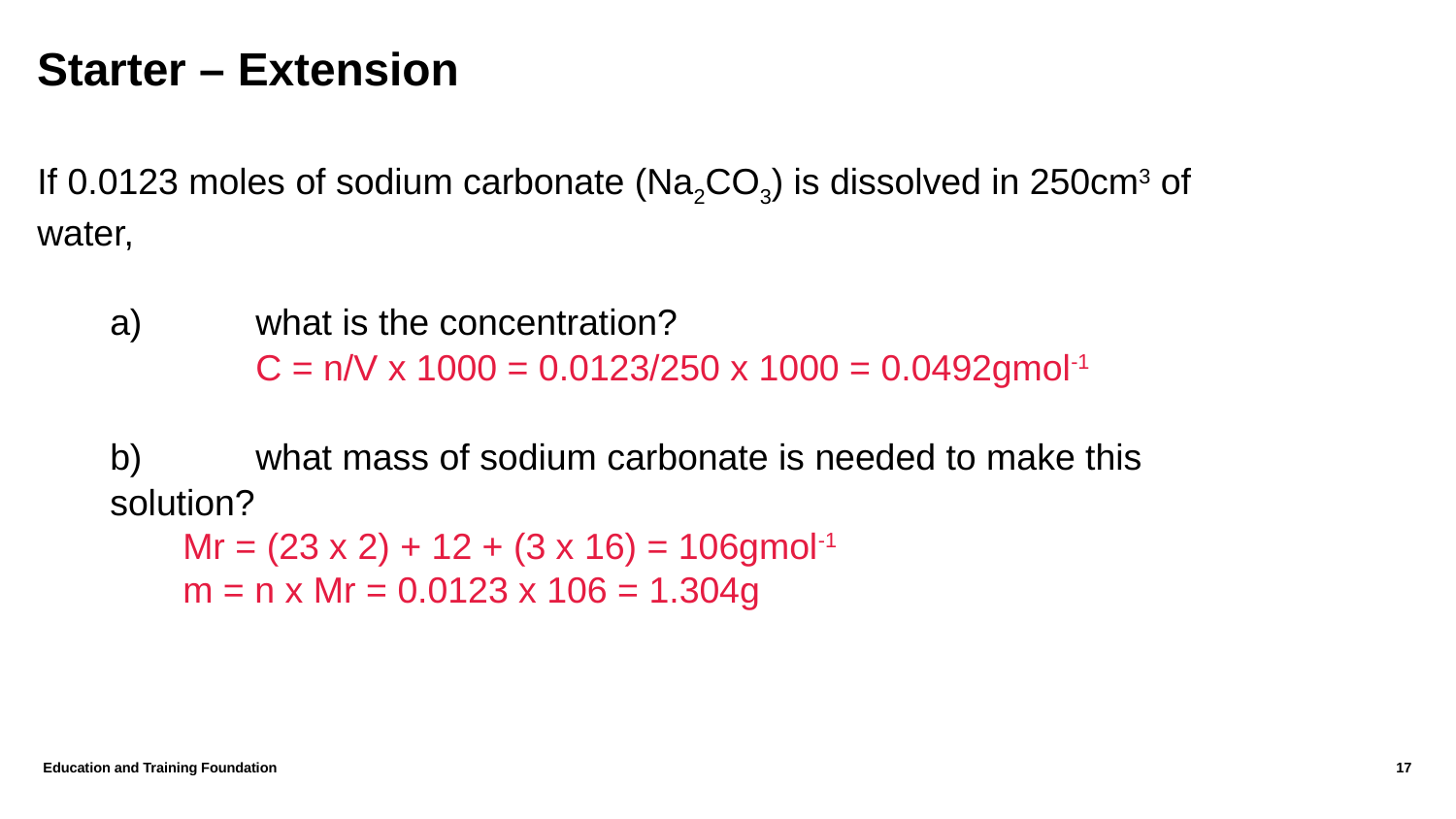

# Starter – Extension
If 0.0123 moles of sodium carbonate (Na2CO3) is dissolved in 250cm3 of water,

a)	what is the concentration?
	C = n/V x 1000 = 0.0123/250 x 1000 = 0.0492gmol-1

b)	what mass of sodium carbonate is needed to make this solution?
	Mr = (23 x 2) + 12 + (3 x 16) = 106gmol-1
	m = n x Mr = 0.0123 x 106 = 1.304g

17
Education and Training Foundation